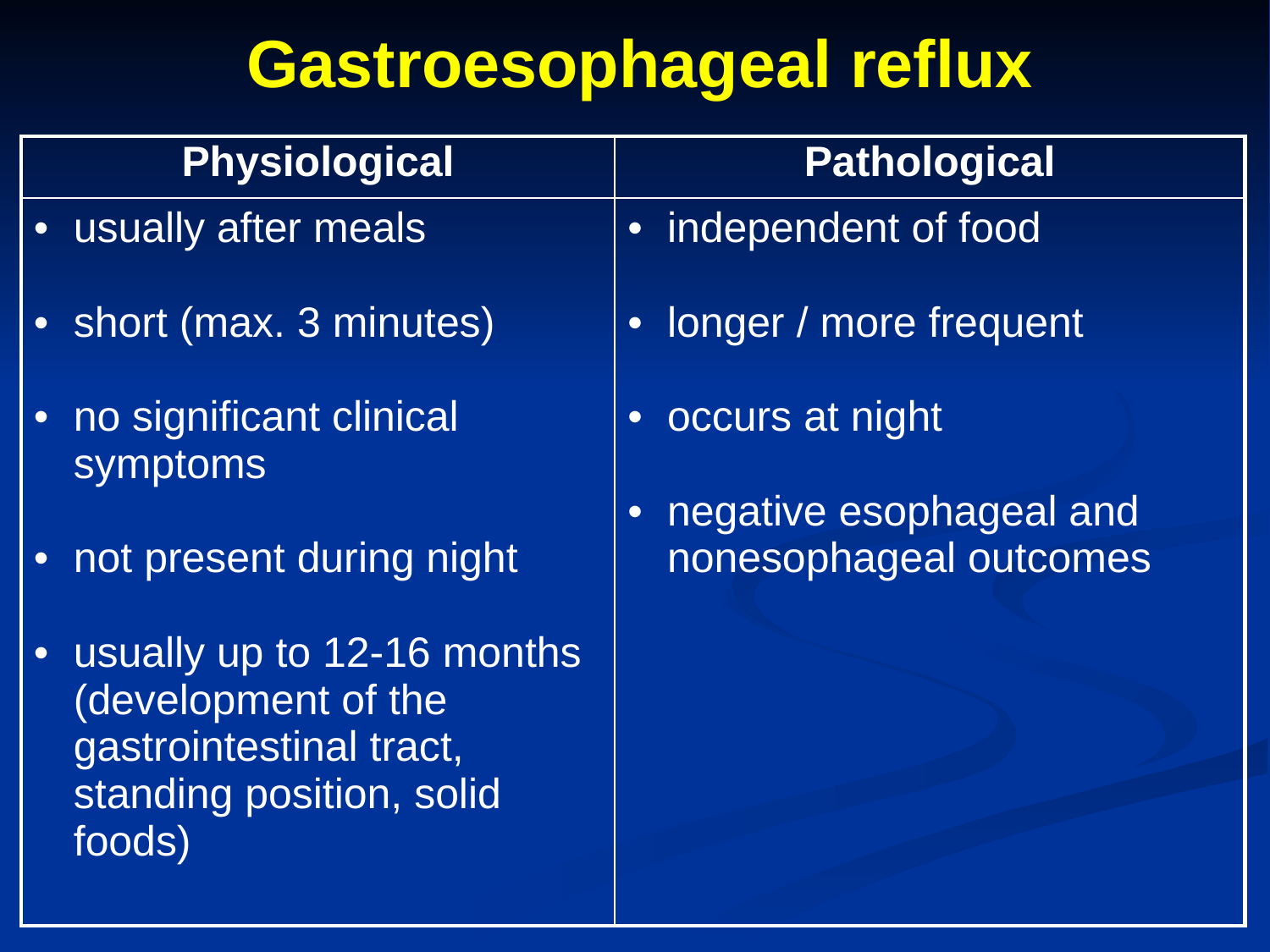

# Gastroesophageal reflux
| Physiological | Pathological |
| --- | --- |
| usually after meals short (max. 3 minutes) no significant clinical symptoms not present during night usually up to 12-16 months (development of the gastrointestinal tract, standing position, solid foods) | independent of food longer / more frequent occurs at night negative esophageal and nonesophageal outcomes |